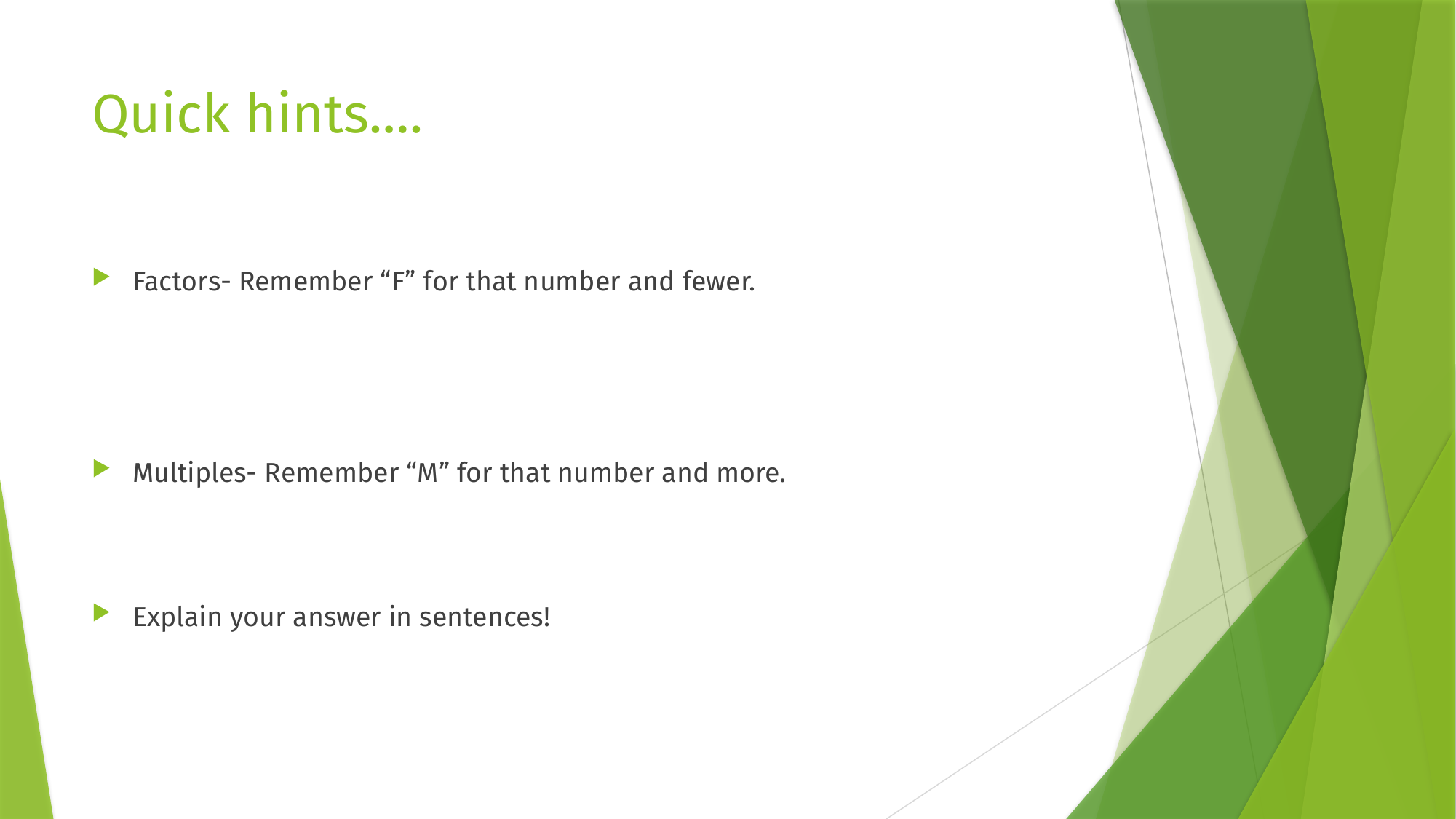

# Quick hints….
Factors- Remember “F” for that number and fewer.

Multiples- Remember “M” for that number and more.

Explain your answer in sentences!